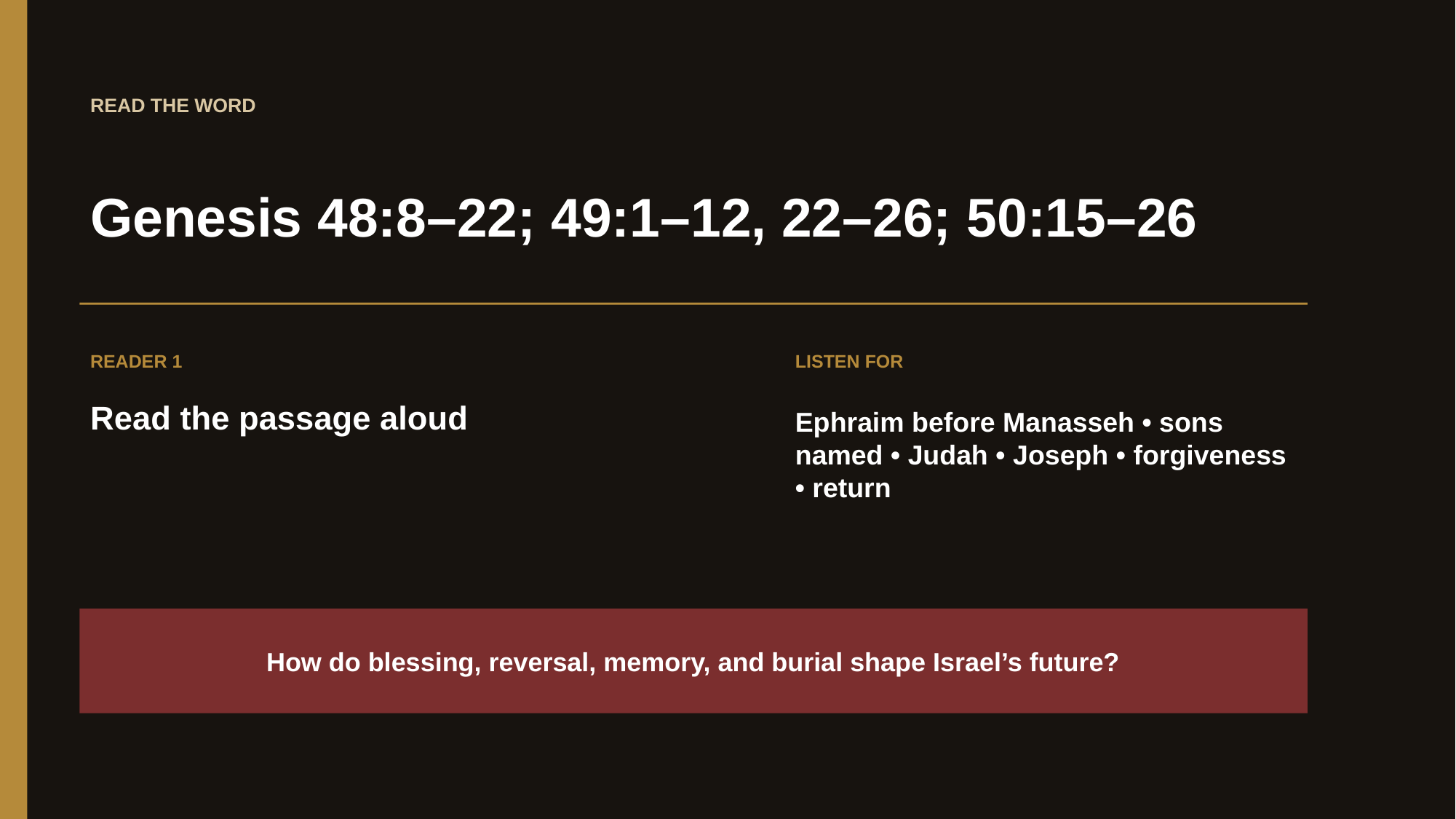

READ THE WORD
Genesis 48:8–22; 49:1–12, 22–26; 50:15–26

READER 1
LISTEN FOR
Read the passage aloud
Ephraim before Manasseh • sons named • Judah • Joseph • forgiveness • return

How do blessing, reversal, memory, and burial shape Israel’s future?